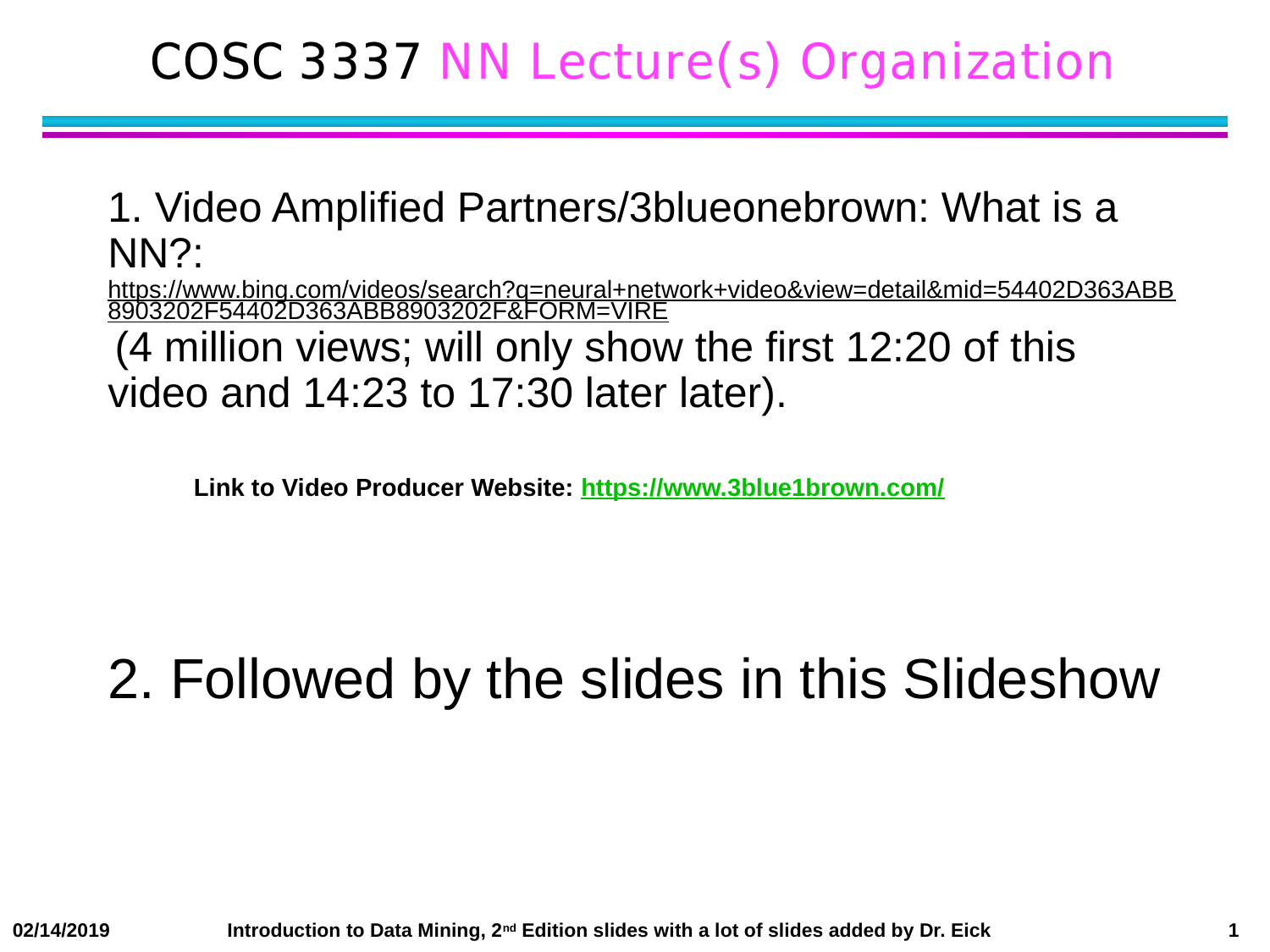

# COSC 3337 NN Lecture(s) Organization
1. Video Amplified Partners/3blueonebrown: What is a NN?: https://www.bing.com/videos/search?q=neural+network+video&view=detail&mid=54402D363ABB8903202F54402D363ABB8903202F&FORM=VIRE (4 million views; will only show the first 12:20 of this video and 14:23 to 17:30 later later).

2. Followed by the slides in this Slideshow
Link to Video Producer Website: https://www.3blue1brown.com/